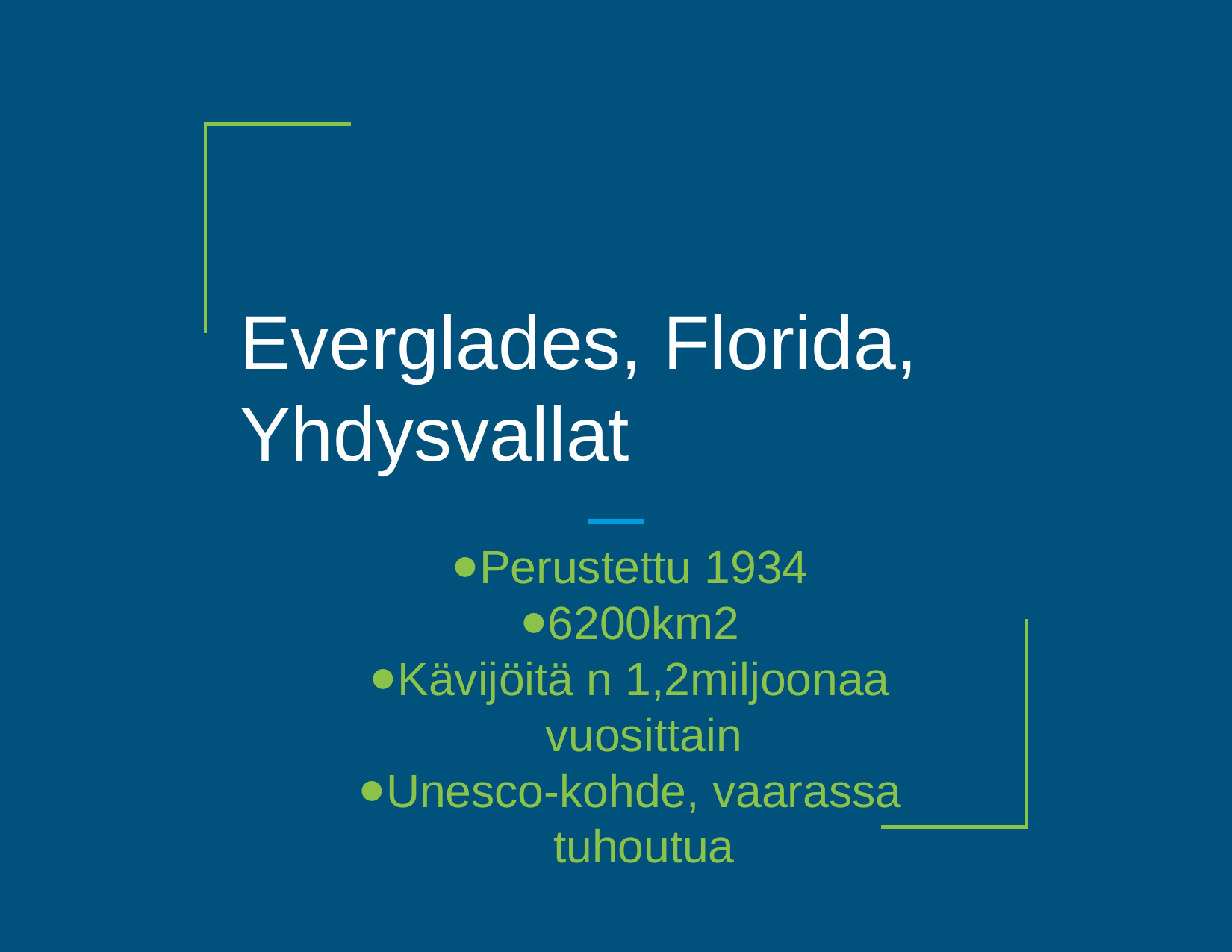

# Everglades, Florida, Yhdysvallat
Perustettu 1934
6200km2
Kävijöitä n 1,2miljoonaa vuosittain
Unesco-kohde, vaarassa tuhoutua